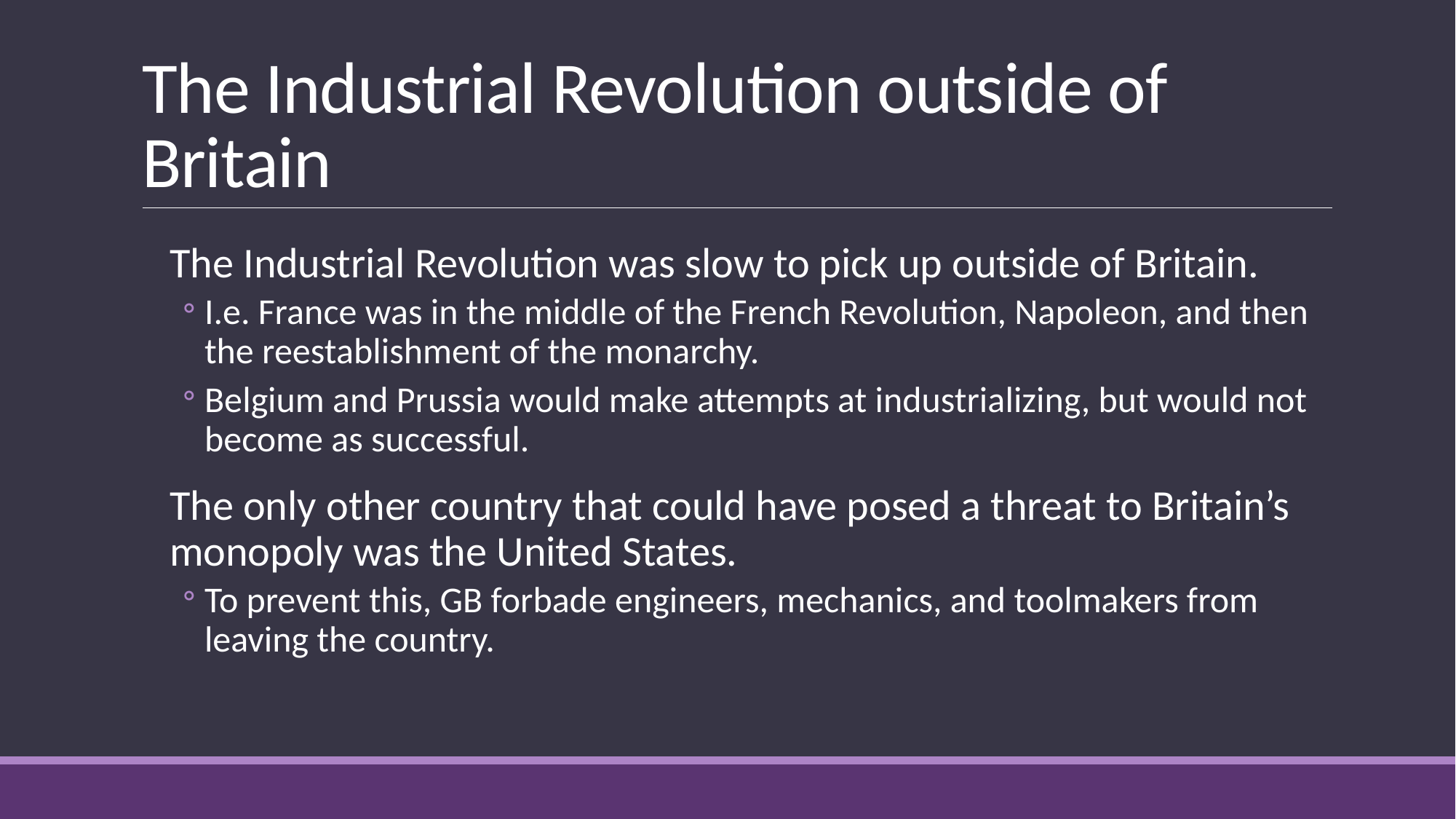

# The Industrial Revolution outside of Britain
The Industrial Revolution was slow to pick up outside of Britain.
I.e. France was in the middle of the French Revolution, Napoleon, and then the reestablishment of the monarchy.
Belgium and Prussia would make attempts at industrializing, but would not become as successful.
The only other country that could have posed a threat to Britain’s monopoly was the United States.
To prevent this, GB forbade engineers, mechanics, and toolmakers from leaving the country.